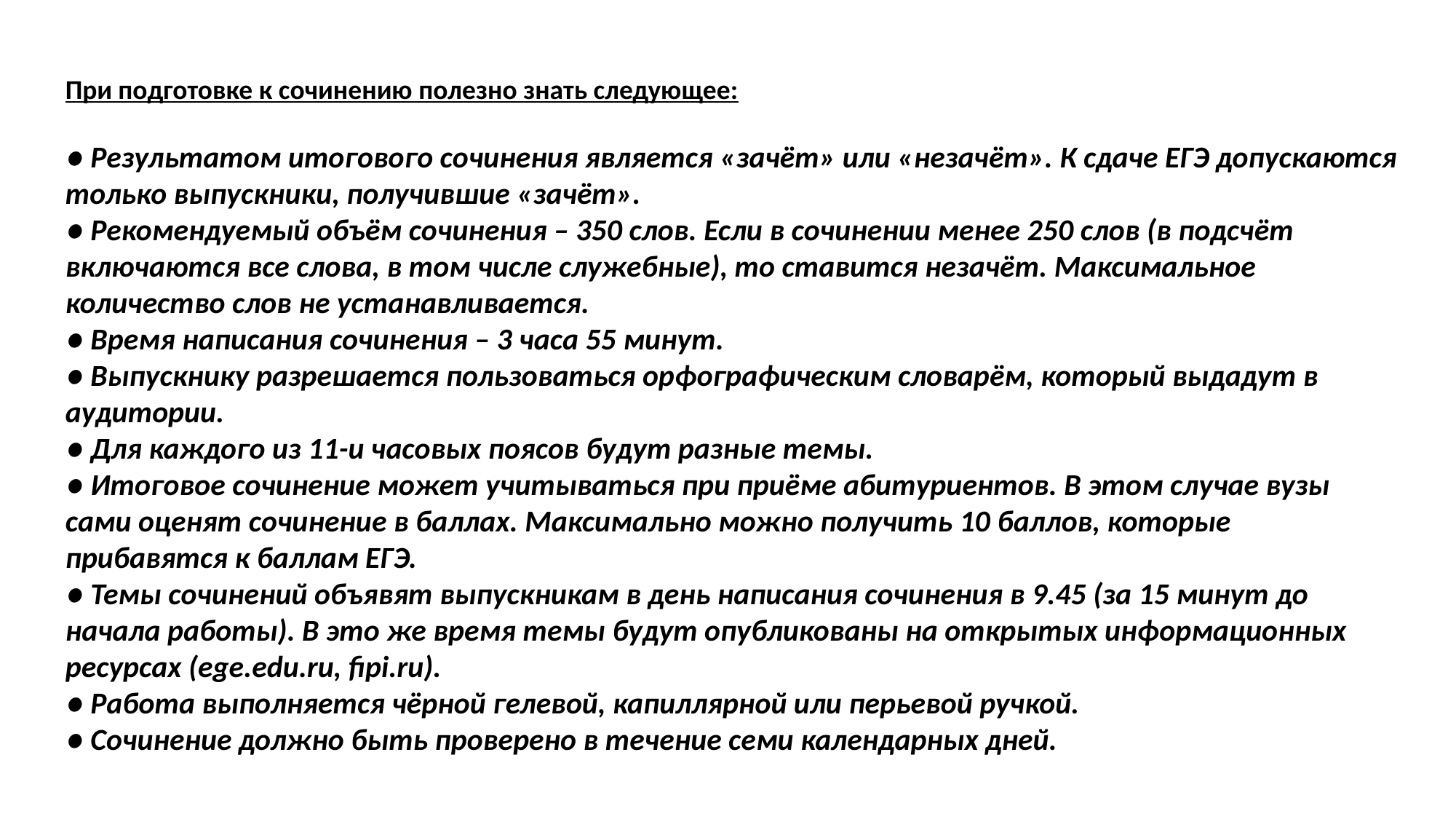

При подготовке к сочинению полезно знать следующее:
● Результатом итогового сочинения является «зачёт» или «незачёт». К сдаче ЕГЭ допускаются только выпускники, получившие «зачёт».
● Рекомендуемый объём сочинения – 350 слов. Если в сочинении менее 250 слов (в подсчёт включаются все слова, в том числе служебные), то ставится незачёт. Максимальное количество слов не устанавливается.
● Время написания сочинения – 3 часа 55 минут.
● Выпускнику разрешается пользоваться орфографическим словарём, который выдадут в аудитории.
● Для каждого из 11-и часовых поясов будут разные темы.
● Итоговое сочинение может учитываться при приёме абитуриентов. В этом случае вузы сами оценят сочинение в баллах. Максимально можно получить 10 баллов, которые прибавятся к баллам ЕГЭ.
● Темы сочинений объявят выпускникам в день написания сочинения в 9.45 (за 15 минут до начала работы). В это же время темы будут опубликованы на открытых информационных ресурсах (ege.edu.ru, fipi.ru).
● Работа выполняется чёрной гелевой, капиллярной или перьевой ручкой.
● Сочинение должно быть проверено в течение семи календарных дней.